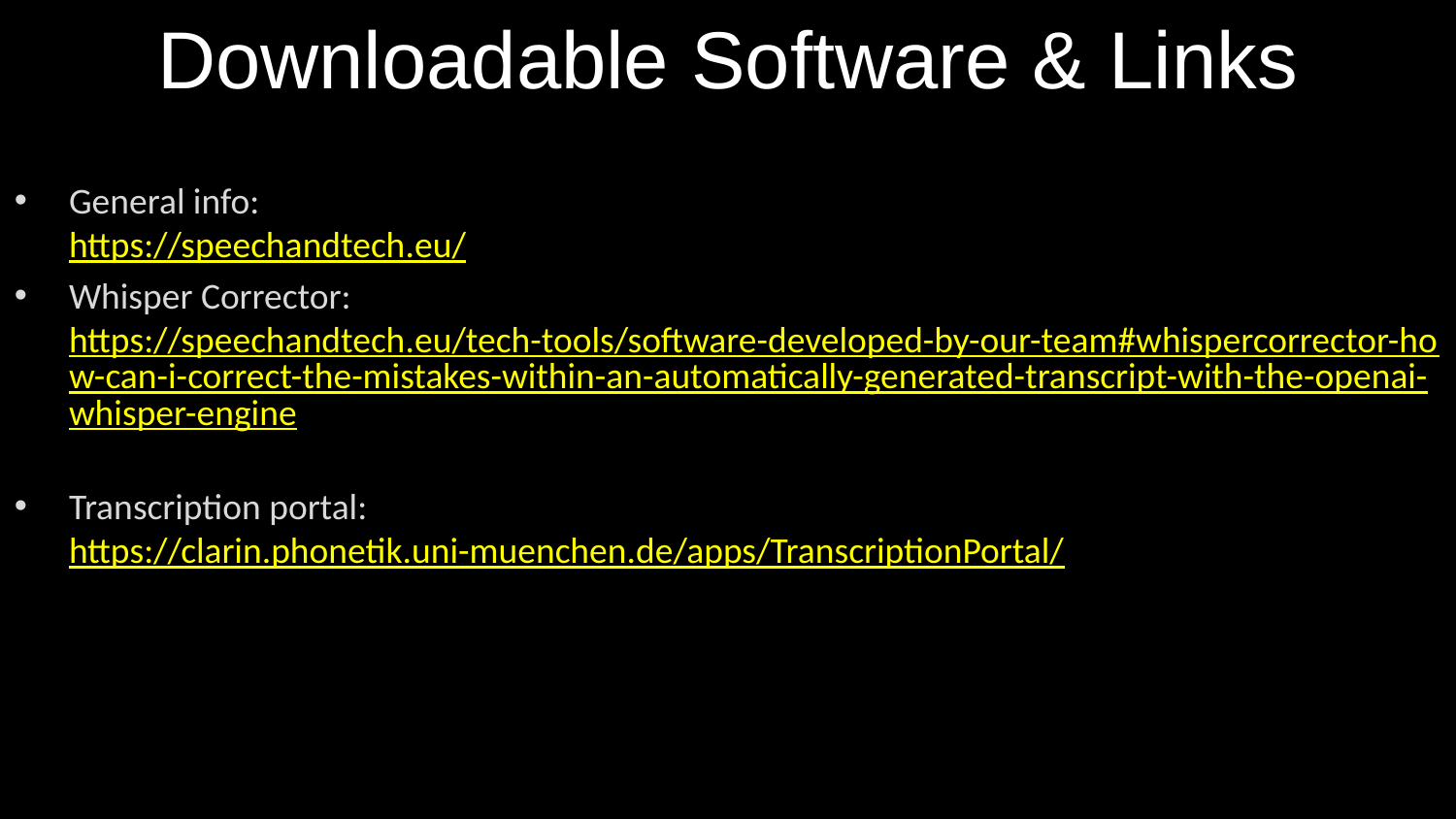

# Downloadable Software & Links
General info:
https://speechandtech.eu/
Whisper Corrector:
https://speechandtech.eu/tech-tools/software-developed-by-our-team#whispercorrector-how-can-i-correct-the-mistakes-within-an-automatically-generated-transcript-with-the-openai-whisper-engine
Transcription portal:
https://clarin.phonetik.uni-muenchen.de/apps/TranscriptionPortal/